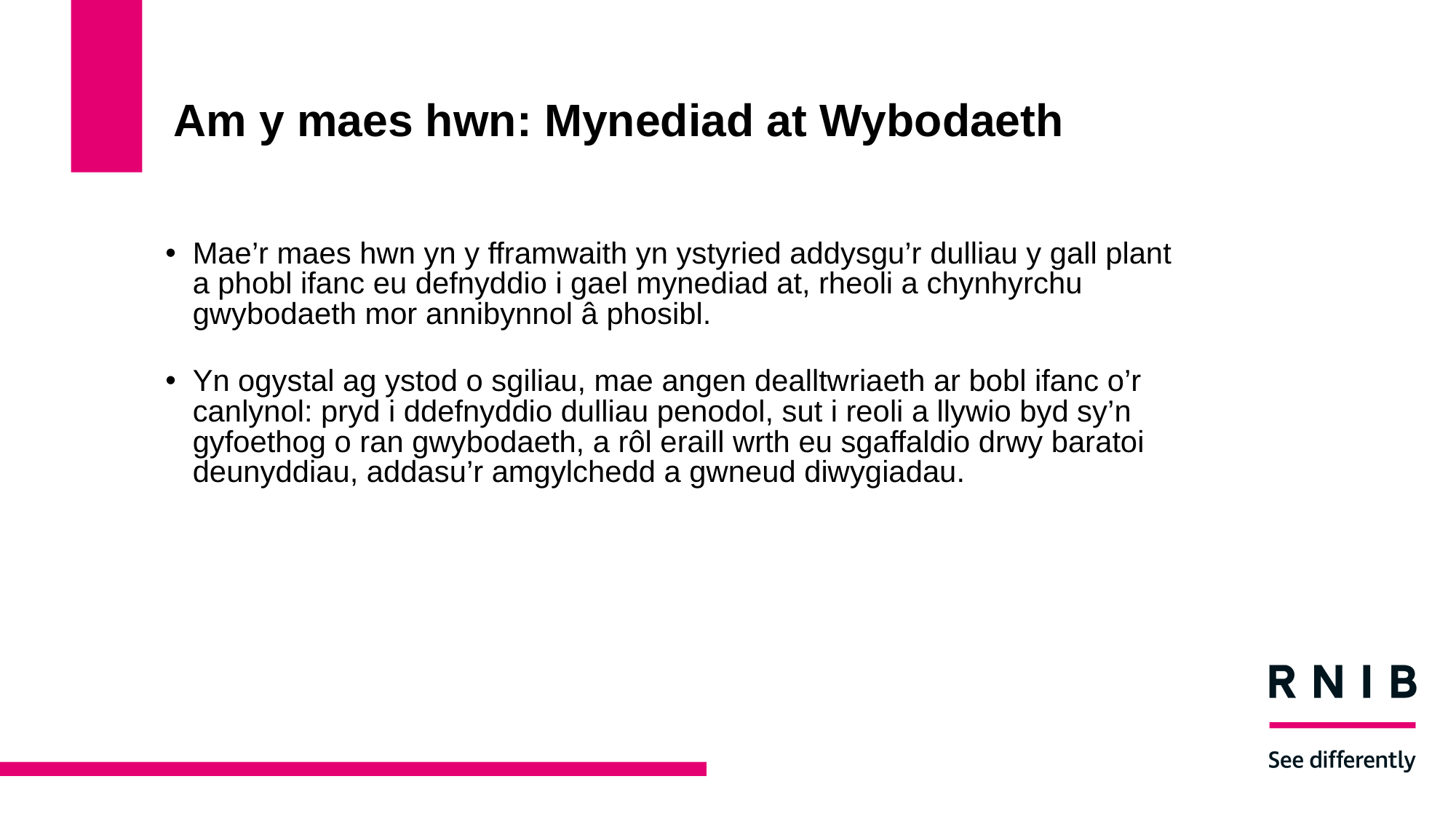

# Am y maes hwn: Mynediad at Wybodaeth

Mae’r maes hwn yn y fframwaith yn ystyried addysgu’r dulliau y gall plant a phobl ifanc eu defnyddio i gael mynediad at, rheoli a chynhyrchu gwybodaeth mor annibynnol â phosibl.
Yn ogystal ag ystod o sgiliau, mae angen dealltwriaeth ar bobl ifanc o’r canlynol: pryd i ddefnyddio dulliau penodol, sut i reoli a llywio byd sy’n gyfoethog o ran gwybodaeth, a rôl eraill wrth eu sgaffaldio drwy baratoi deunyddiau, addasu’r amgylchedd a gwneud diwygiadau.